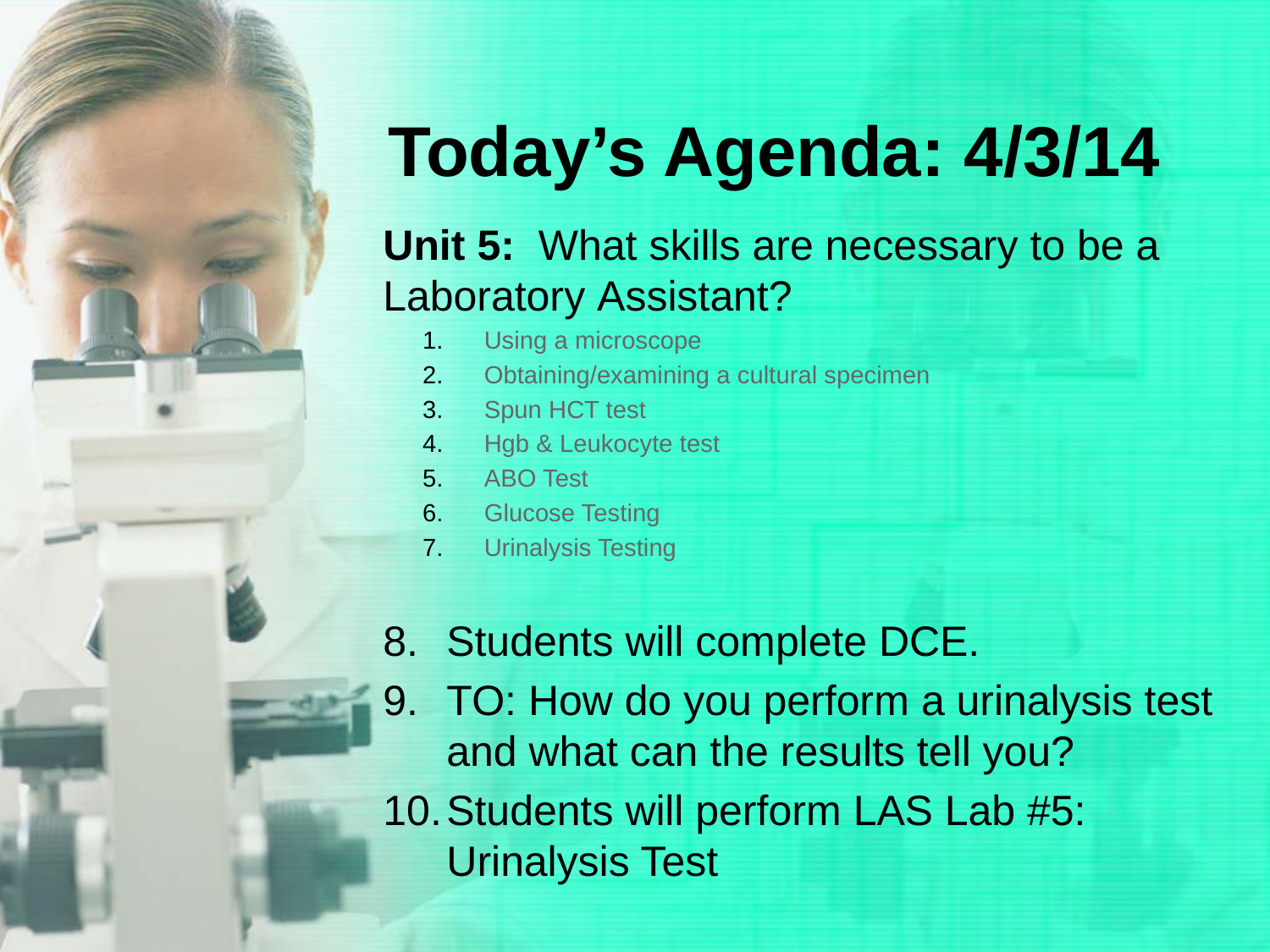

# Today’s Agenda: 4/3/14
Unit 5:  What skills are necessary to be a Laboratory Assistant?
  Using a microscope
  Obtaining/examining a cultural specimen
  Spun HCT test
  Hgb & Leukocyte test
  ABO Test
  Glucose Testing
  Urinalysis Testing

Students will complete DCE.
TO: How do you perform a urinalysis test and what can the results tell you?
Students will perform LAS Lab #5: Urinalysis Test